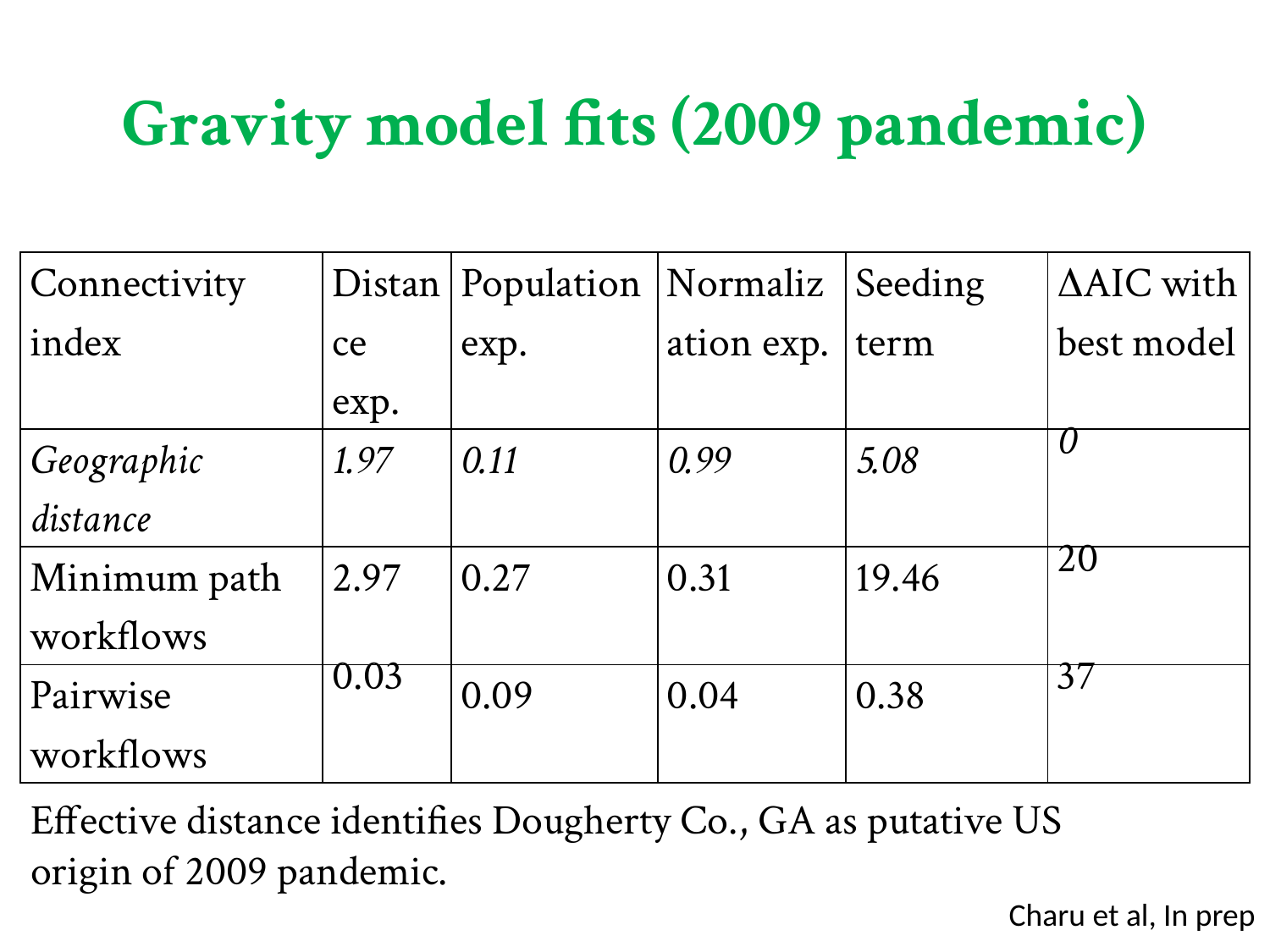

# Gravity model fits (2009 pandemic)
| Connectivity index | Distance exp. | Population exp. | Normalization exp. | Seeding term | ΔAIC with best model |
| --- | --- | --- | --- | --- | --- |
| Geographic distance | 1.97 | 0.11 | 0.99 | 5.08 | 0 |
| Minimum path workflows | 2.97 | 0.27 | 0.31 | 19.46 | 20 |
| Pairwise workflows | 0.03 | 0.09 | 0.04 | 0.38 | 37 |
Effective distance identifies Dougherty Co., GA as putative US origin of 2009 pandemic.

Charu et al, In prep